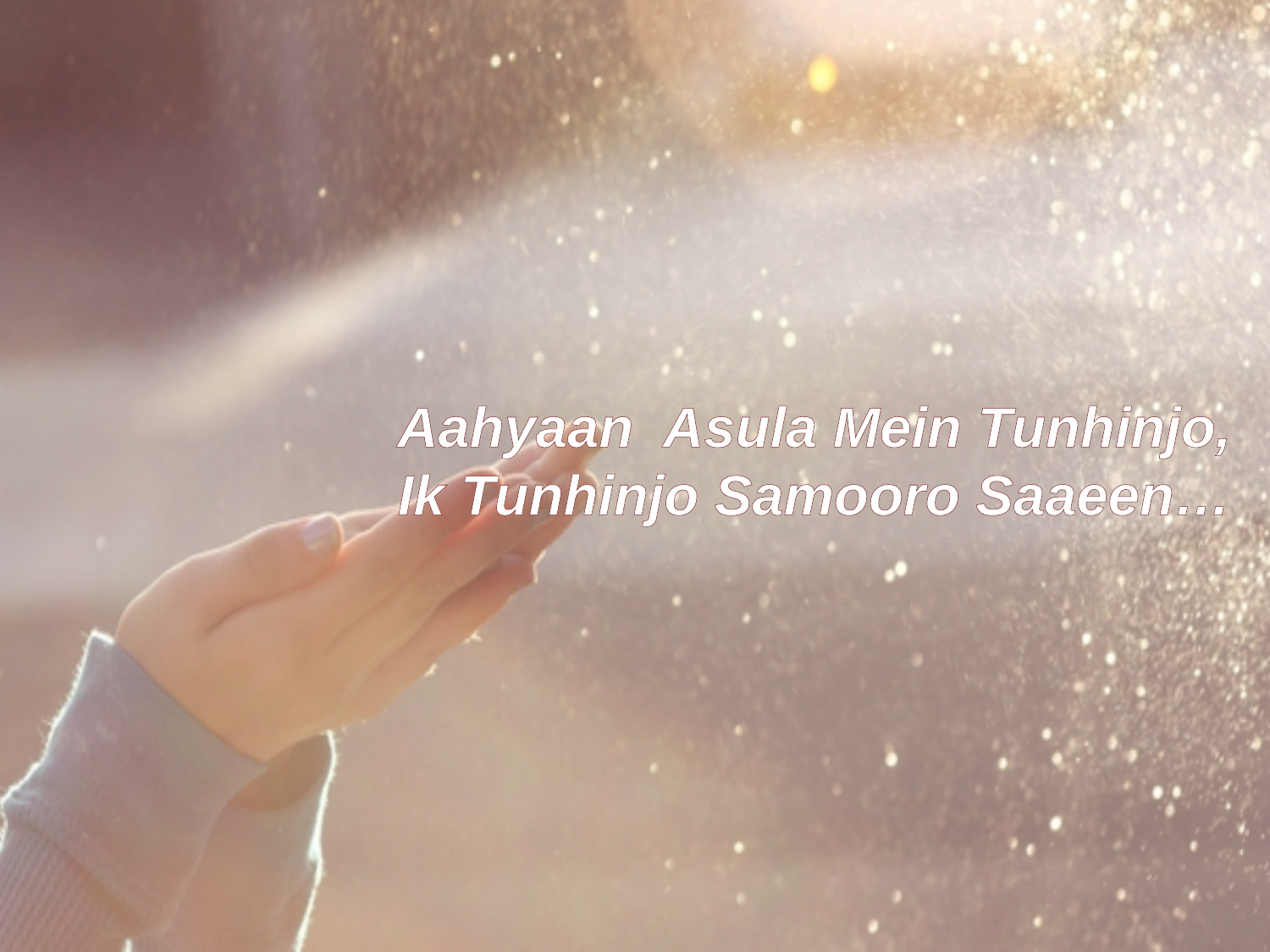

# Aahyaan  Asula Mein Tunhinjo, Ik Tunhinjo Samooro Saaeen…